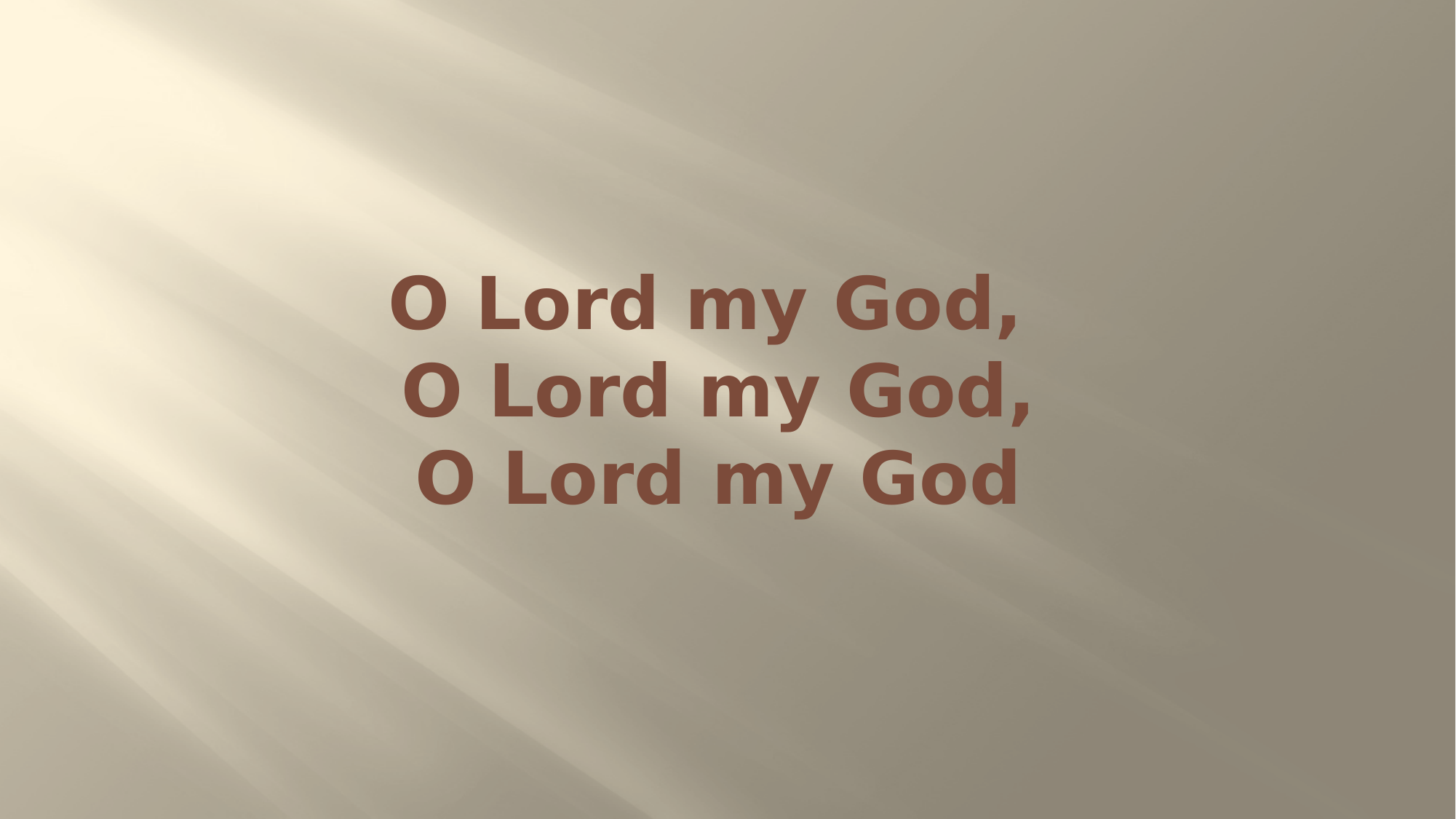

# O Lord my God, O Lord my God, O Lord my God